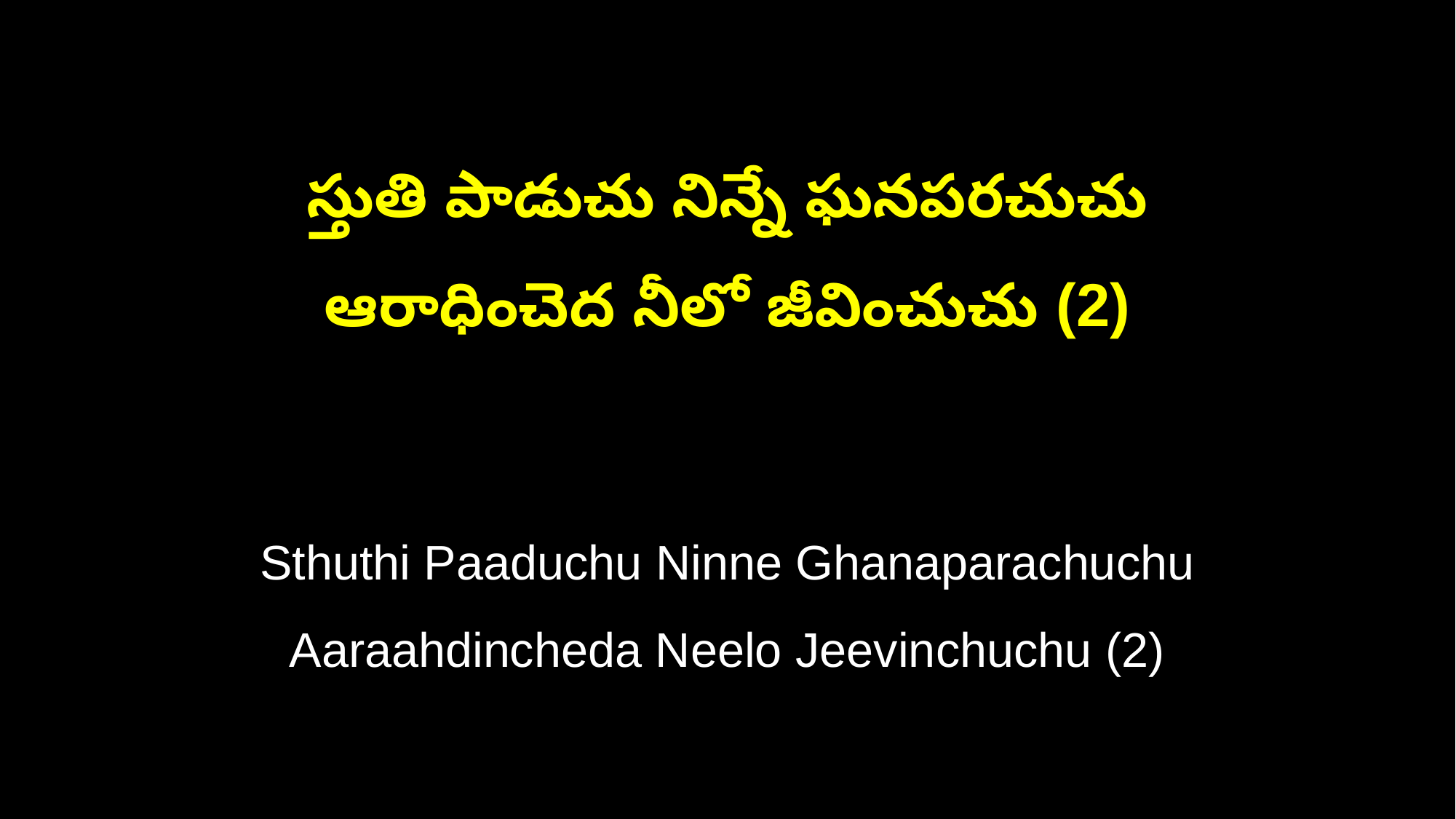

స్తుతి పాడుచు నిన్నే ఘనపరచుచు
ఆరాధించెద నీలో జీవించుచు (2)
Sthuthi Paaduchu Ninne Ghanaparachuchu
Aaraahdincheda Neelo Jeevinchuchu (2)